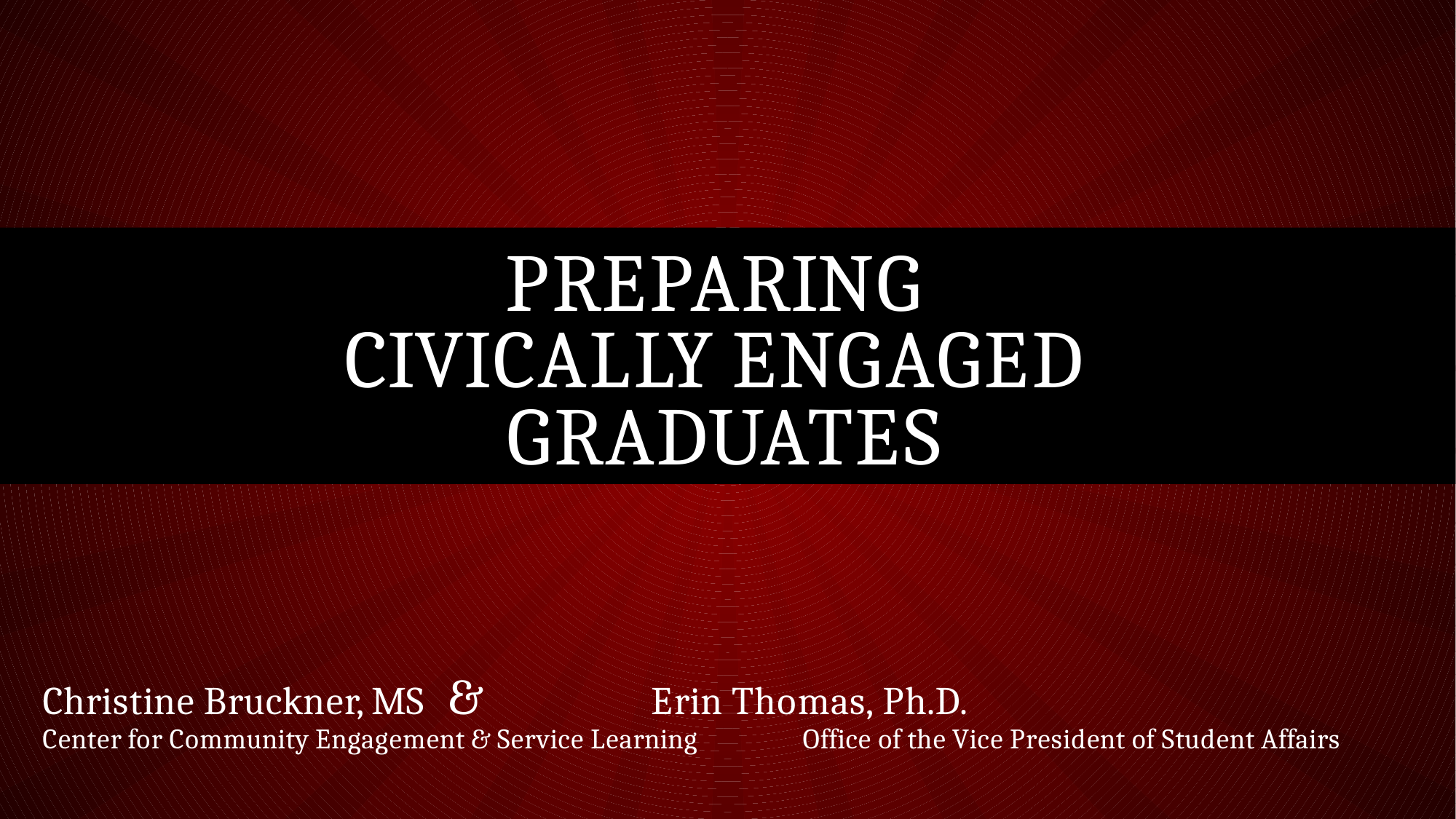

# PREPARING Civically Engaged Graduates
Christine Bruckner, MS			&		Erin Thomas, Ph.D.
Center for Community Engagement & Service Learning 	        Office of the Vice President of Student Affairs